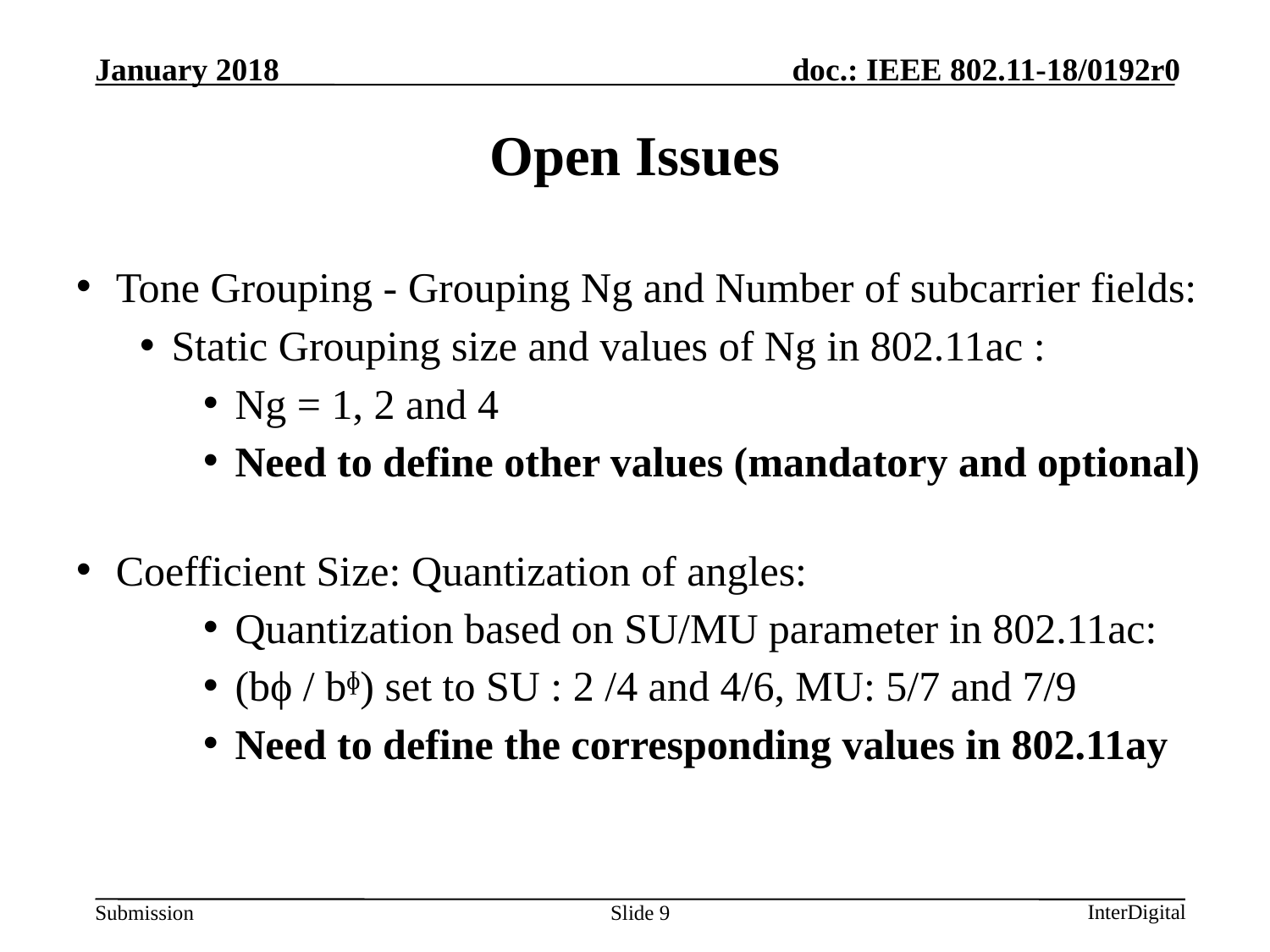

# Open Issues
Tone Grouping - Grouping Ng and Number of subcarrier fields:
Static Grouping size and values of Ng in 802.11ac :
Ng = 1, 2 and 4
Need to define other values (mandatory and optional)

Coefficient Size: Quantization of angles:
Quantization based on SU/MU parameter in 802.11ac:
(bϕ / bᶲ) set to SU : 2 /4 and 4/6, MU: 5/7 and 7/9
Need to define the corresponding values in 802.11ay

Slide 9